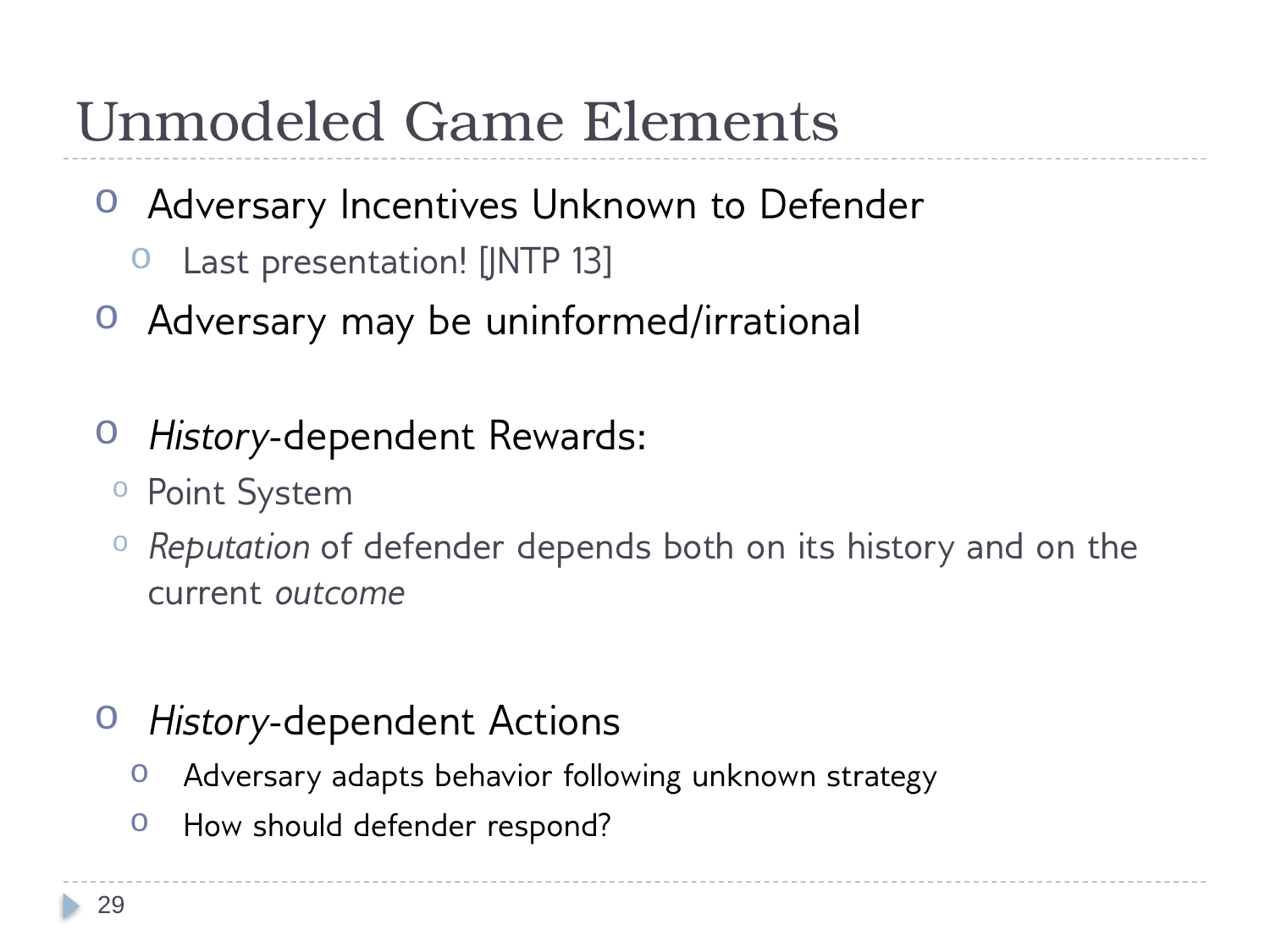

# Unmodeled Game Elements
Adversary Incentives Unknown to Defender
Last presentation! [JNTP 13]
Adversary may be uninformed/irrational

History-dependent Rewards:
Point System
Reputation of defender depends both on its history and on the current outcome

History-dependent Actions
Adversary adapts behavior following unknown strategy
How should defender respond?

29